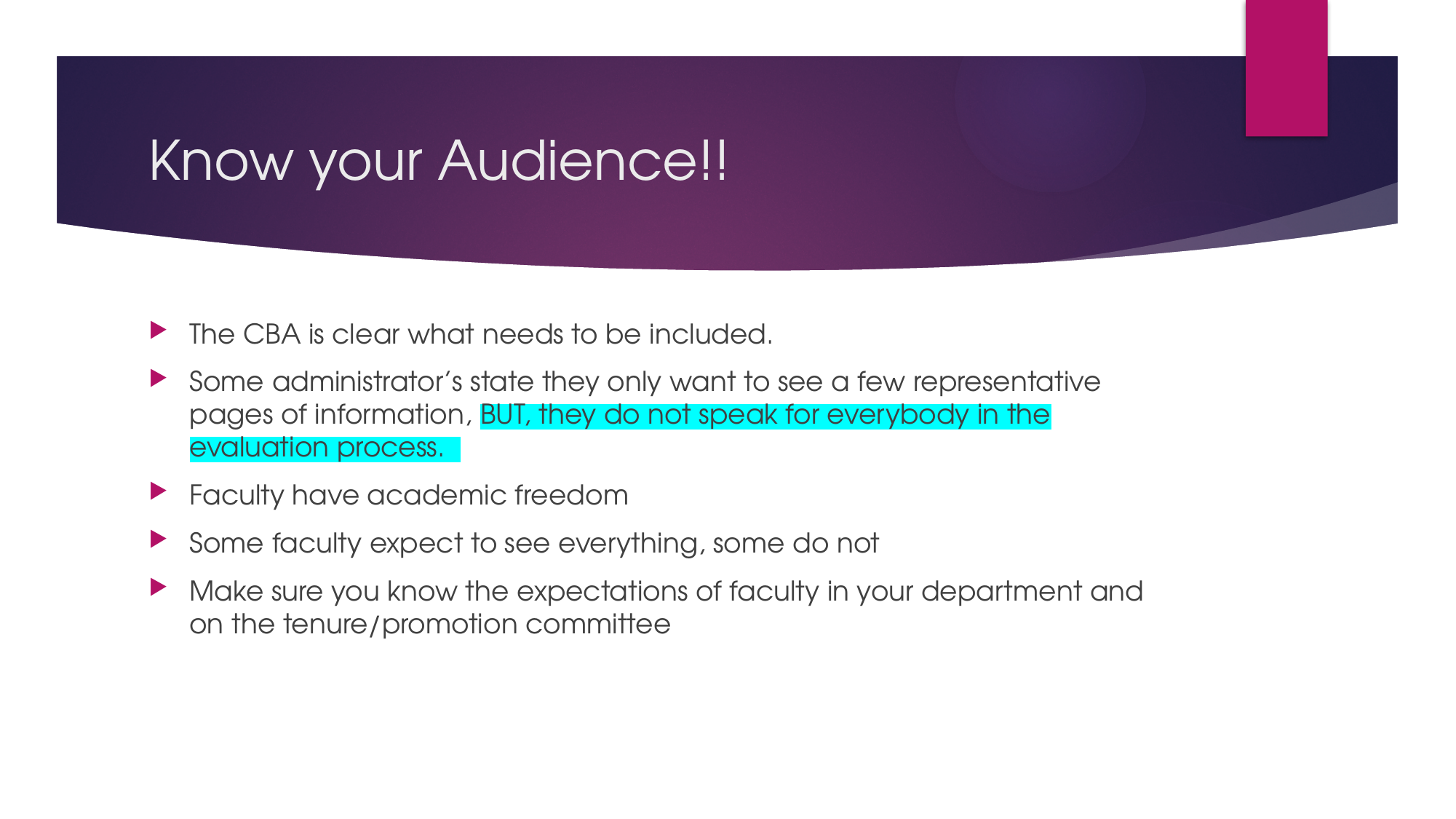

# Know your Audience!!
The CBA is clear what needs to be included.
Some administrator’s state they only want to see a few representative pages of information, BUT, they do not speak for everybody in the evaluation process.
Faculty have academic freedom
Some faculty expect to see everything, some do not
Make sure you know the expectations of faculty in your department and on the tenure/promotion committee